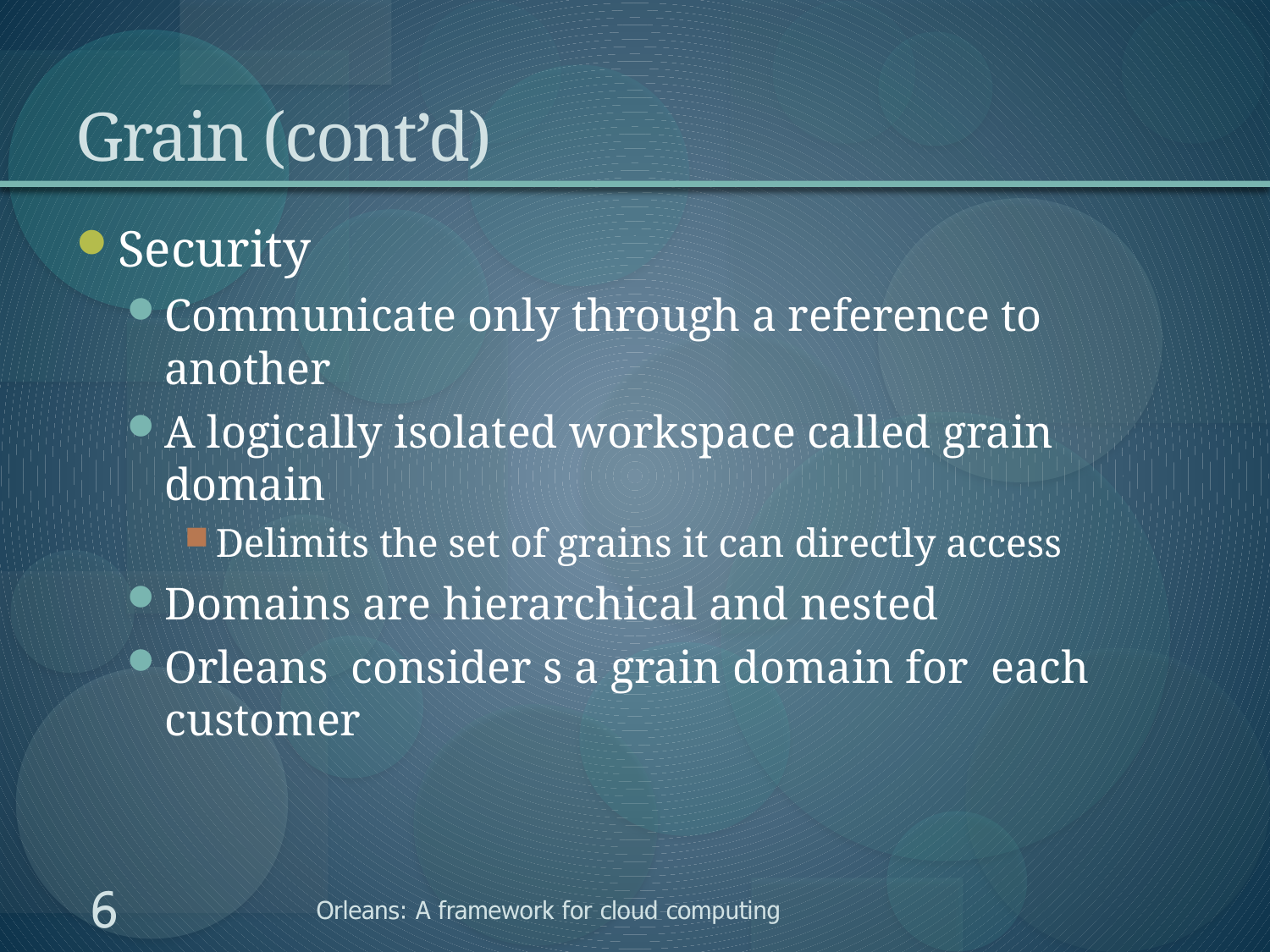

# Grain (cont’d)
Security
Communicate only through a reference to another
A logically isolated workspace called grain domain
Delimits the set of grains it can directly access
Domains are hierarchical and nested
Orleans  consider s a grain domain for  each customer
6
Orleans: A framework for cloud computing